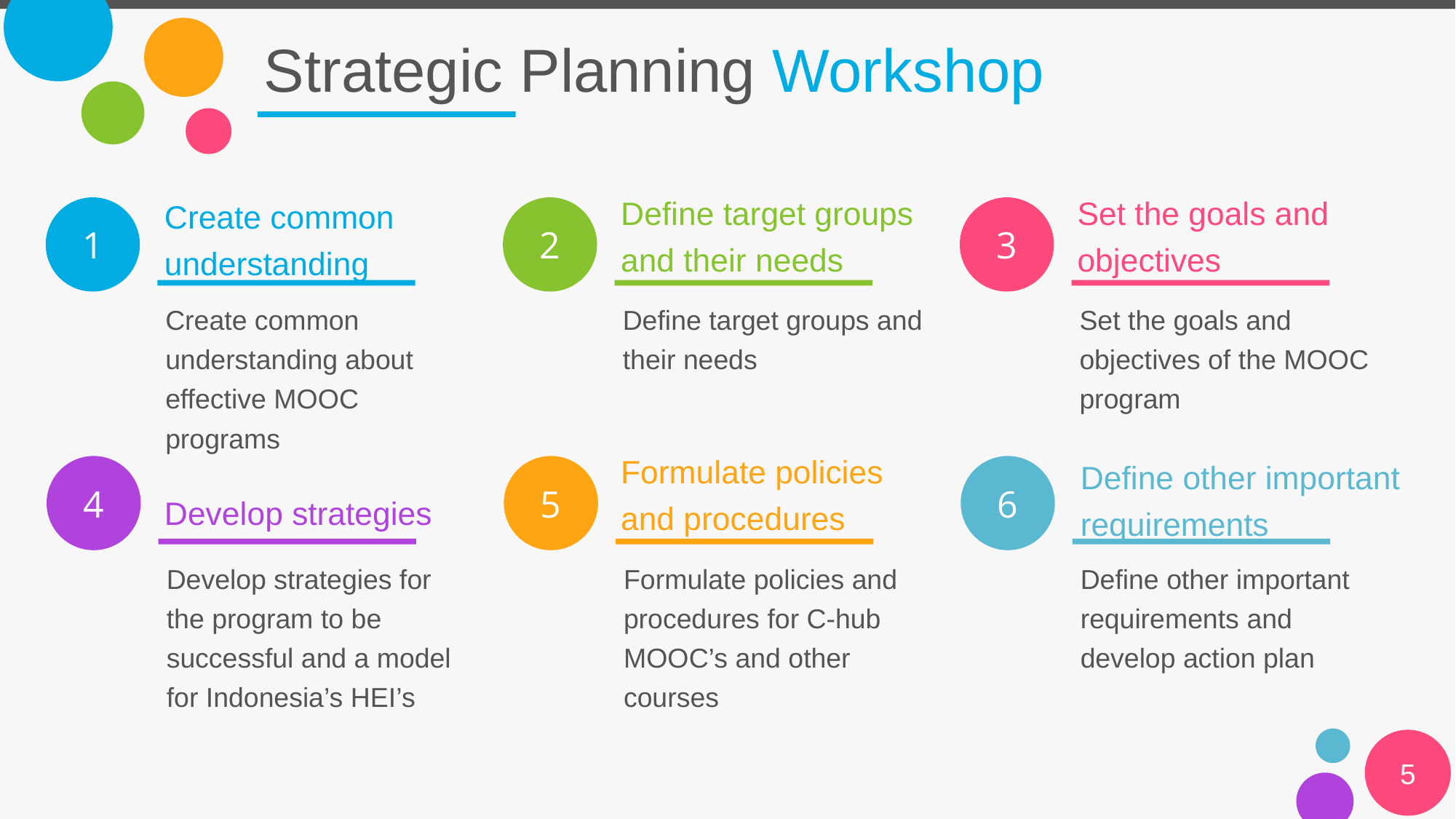

# Strategic Planning Workshop

Set the goals and objectives
Define target groups and their needs
Create common understanding
Create common understanding about effective MOOC programs
Define target groups and their needs
Set the goals and objectives of the MOOC program
Formulate policies and procedures
Define other important requirements
Develop strategies
Develop strategies for the program to be successful and a model for Indonesia’s HEI’s
Formulate policies and procedures for C-hub MOOC’s and other courses
Define other important requirements and develop action plan
5